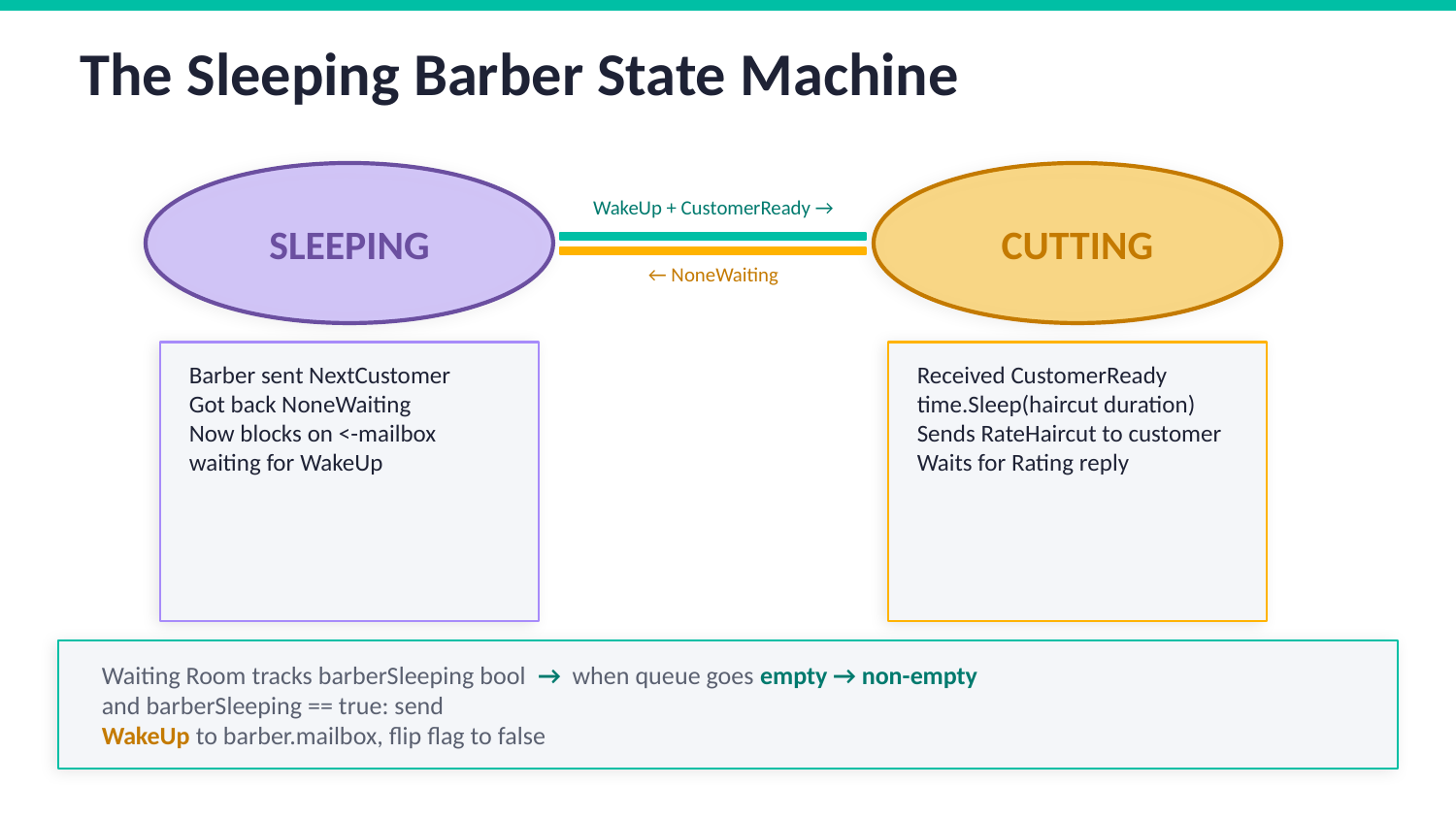

The Sleeping Barber State Machine

SLEEPING

CUTTING
WakeUp + CustomerReady →

← NoneWaiting

Barber sent NextCustomer
Got back NoneWaiting
Now blocks on <-mailbox
waiting for WakeUp
Received CustomerReady
time.Sleep(haircut duration)
Sends RateHaircut to customer
Waits for Rating reply

Waiting Room tracks barberSleeping bool  →  when queue goes empty → non-empty
and barberSleeping == true: send
WakeUp to barber.mailbox, flip flag to false